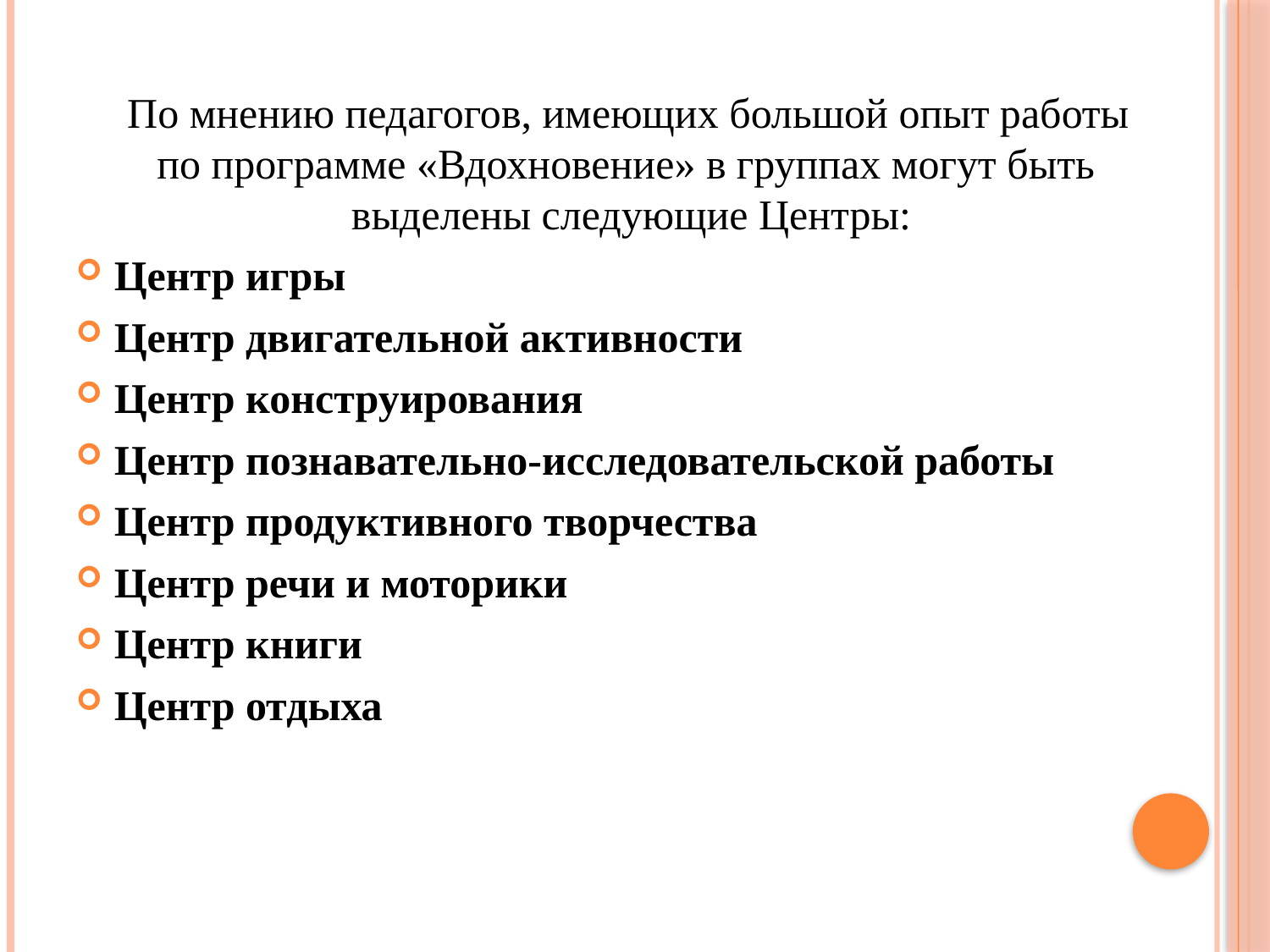

По мнению педагогов, имеющих большой опыт работы по программе «Вдохновение» в группах могут быть  выделены следующие Центры:
Центр игры
Центр двигательной активности
Центр конструирования
Центр познавательно-исследовательской работы
Центр продуктивного творчества
Центр речи и моторики
Центр книги
Центр отдыха